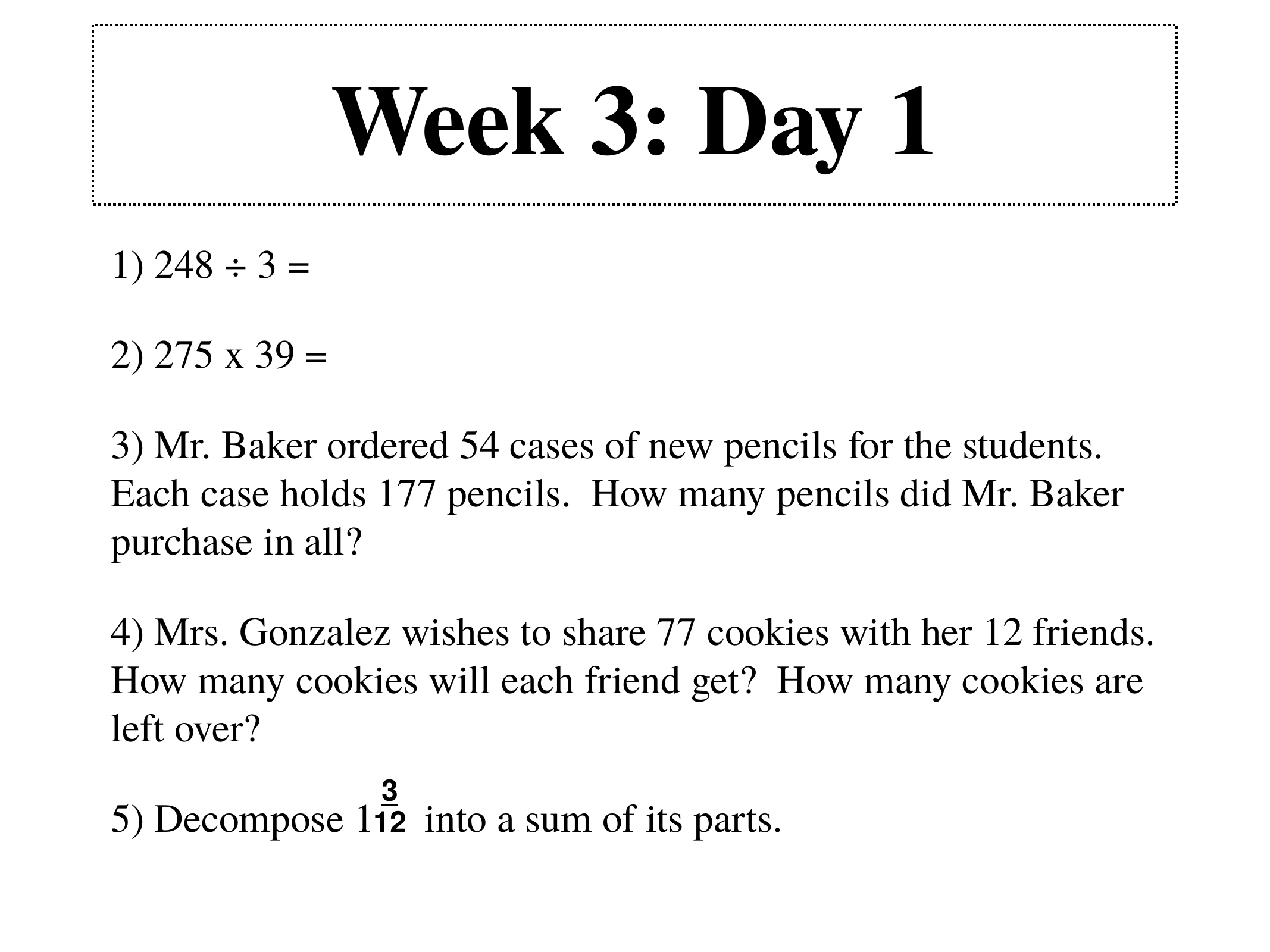

# Week 3: Day 1
1) 248 ÷ 3 =
2) 275 x 39 =
3) Mr. Baker ordered 54 cases of new pencils for the students.  Each case holds 177 pencils.  How many pencils did Mr. Baker purchase in all?
4) Mrs. Gonzalez wishes to share 77 cookies with her 12 friends.  How many cookies will each friend get?  How many cookies are left over?
5) Decompose 1     into a sum of its parts.
3
12